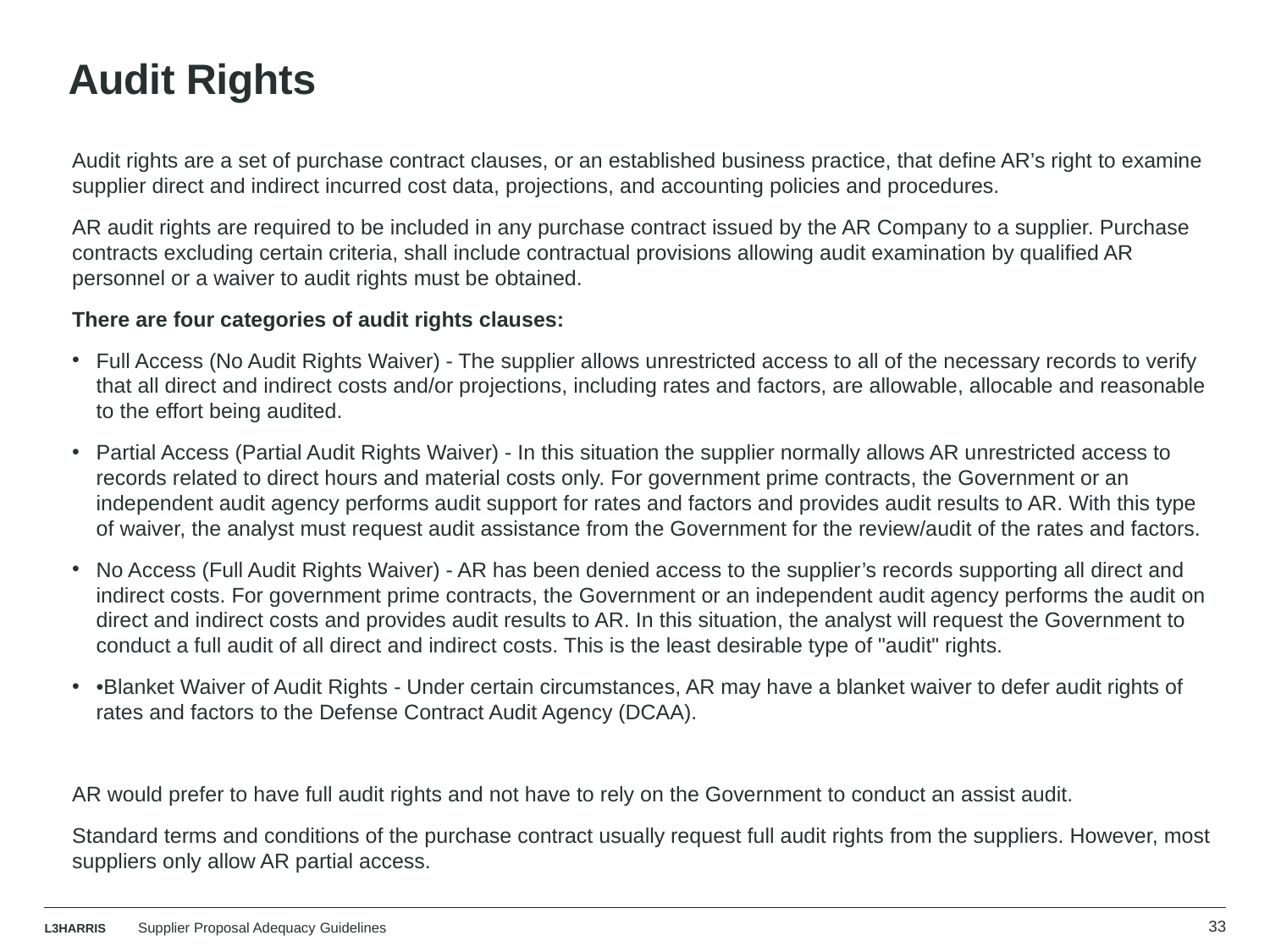

# Audit Rights
Audit rights are a set of purchase contract clauses, or an established business practice, that define AR’s right to examine supplier direct and indirect incurred cost data, projections, and accounting policies and procedures.
AR audit rights are required to be included in any purchase contract issued by the AR Company to a supplier. Purchase contracts excluding certain criteria, shall include contractual provisions allowing audit examination by qualified AR personnel or a waiver to audit rights must be obtained.
There are four categories of audit rights clauses:
Full Access (No Audit Rights Waiver) - The supplier allows unrestricted access to all of the necessary records to verify that all direct and indirect costs and/or projections, including rates and factors, are allowable, allocable and reasonable to the effort being audited.
Partial Access (Partial Audit Rights Waiver) - In this situation the supplier normally allows AR unrestricted access to records related to direct hours and material costs only. For government prime contracts, the Government or an independent audit agency performs audit support for rates and factors and provides audit results to AR. With this type of waiver, the analyst must request audit assistance from the Government for the review/audit of the rates and factors.
No Access (Full Audit Rights Waiver) - AR has been denied access to the supplier’s records supporting all direct and indirect costs. For government prime contracts, the Government or an independent audit agency performs the audit on direct and indirect costs and provides audit results to AR. In this situation, the analyst will request the Government to conduct a full audit of all direct and indirect costs. This is the least desirable type of "audit" rights.
•Blanket Waiver of Audit Rights - Under certain circumstances, AR may have a blanket waiver to defer audit rights of rates and factors to the Defense Contract Audit Agency (DCAA).

AR would prefer to have full audit rights and not have to rely on the Government to conduct an assist audit.
Standard terms and conditions of the purchase contract usually request full audit rights from the suppliers. However, most suppliers only allow AR partial access.